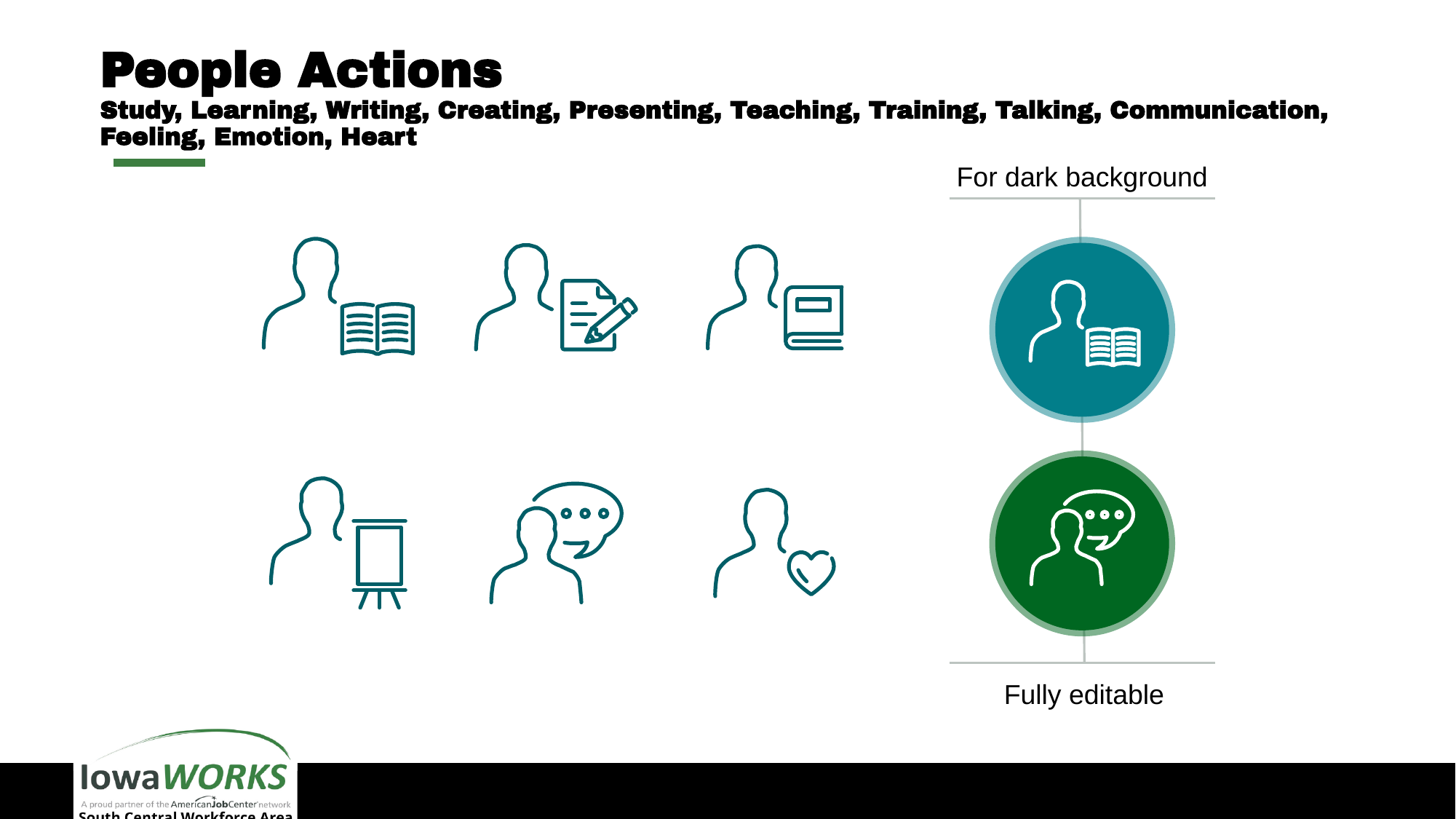

# People Actions Study, Learning, Writing, Creating, Presenting, Teaching, Training, Talking, Communication, Feeling, Emotion, Heart
For dark background

Fully editable